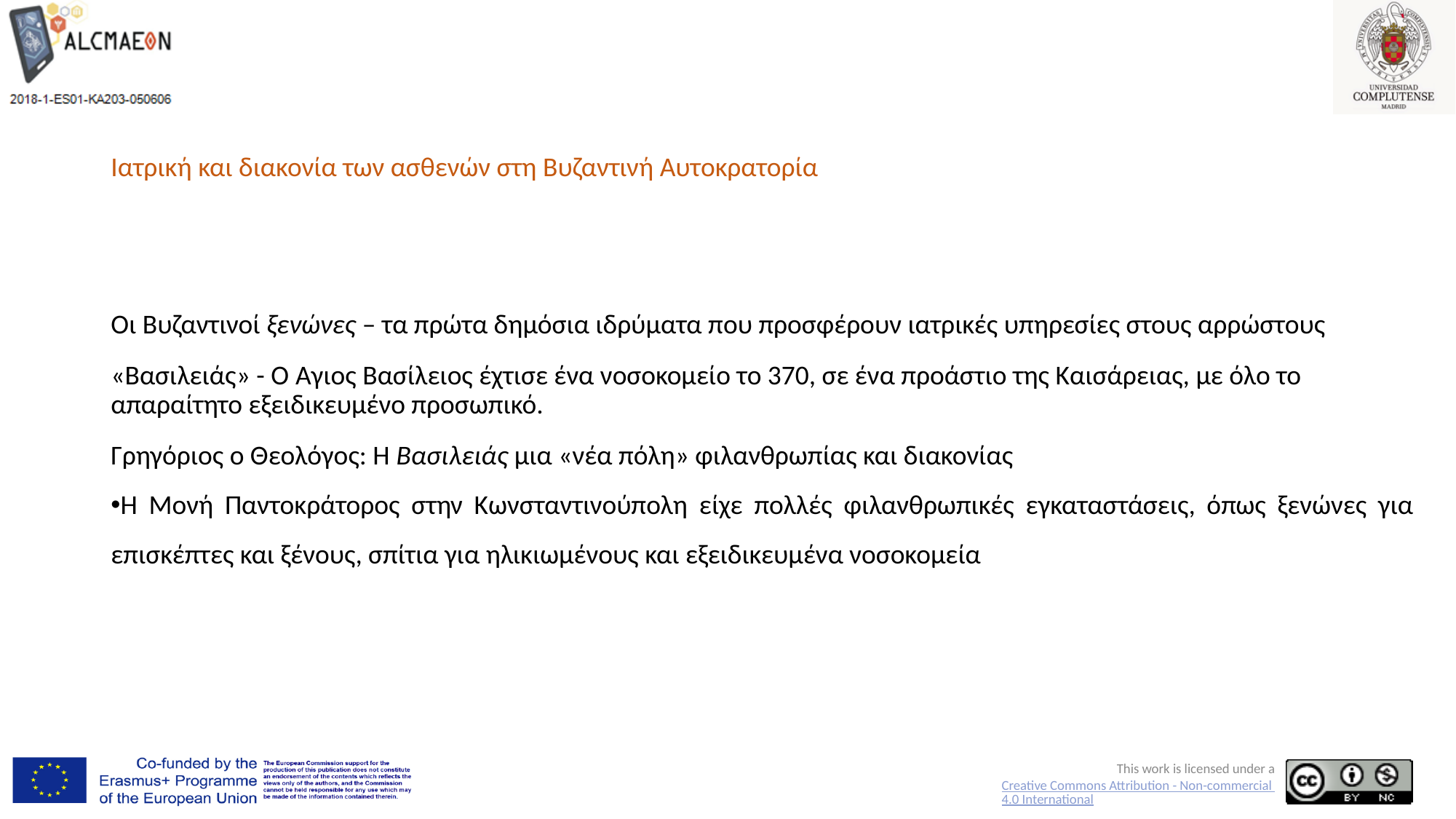

# Ιατρική και διακονία των ασθενών στη Βυζαντινή Αυτοκρατορία
Οι Βυζαντινοί ξενώνες – τα πρώτα δημόσια ιδρύματα που προσφέρουν ιατρικές υπηρεσίες στους αρρώστους
«Βασιλειάς» - Ο Άγιος Βασίλειος έχτισε ένα νοσοκομείο το 370, σε ένα προάστιο της Καισάρειας, με όλο το απαραίτητο εξειδικευμένο προσωπικό.
Γρηγόριος ο Θεολόγος: Η Βασιλειάς μια «νέα πόλη» φιλανθρωπίας και διακονίας
Η Μονή Παντοκράτορος στην Κωνσταντινούπολη είχε πολλές φιλανθρωπικές εγκαταστάσεις, όπως ξενώνες για επισκέπτες και ξένους, σπίτια για ηλικιωμένους και εξειδικευμένα νοσοκομεία